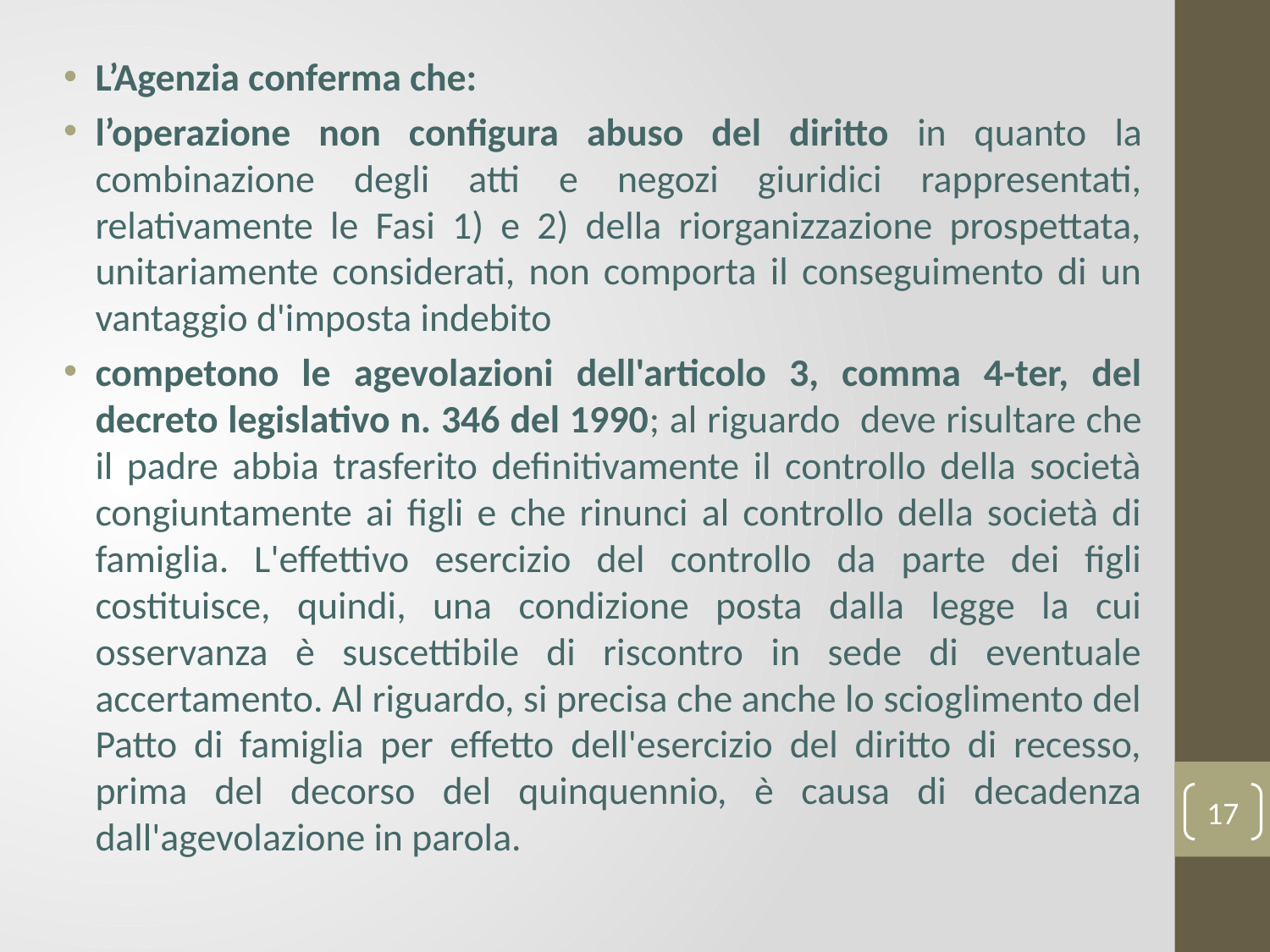

L’Agenzia conferma che:
l’operazione non configura abuso del diritto in quanto la combinazione degli atti e negozi giuridici rappresentati, relativamente le Fasi 1) e 2) della riorganizzazione prospettata, unitariamente considerati, non comporta il conseguimento di un vantaggio d'imposta indebito
competono le agevolazioni dell'articolo 3, comma 4-ter, del decreto legislativo n. 346 del 1990; al riguardo  deve risultare che il padre abbia trasferito definitivamente il controllo della società congiuntamente ai figli e che rinunci al controllo della società di famiglia. L'effettivo esercizio del controllo da parte dei figli costituisce, quindi, una condizione posta dalla legge la cui osservanza è suscettibile di riscontro in sede di eventuale accertamento. Al riguardo, si precisa che anche lo scioglimento del Patto di famiglia per effetto dell'esercizio del diritto di recesso, prima del decorso del quinquennio, è causa di decadenza dall'agevolazione in parola.

17